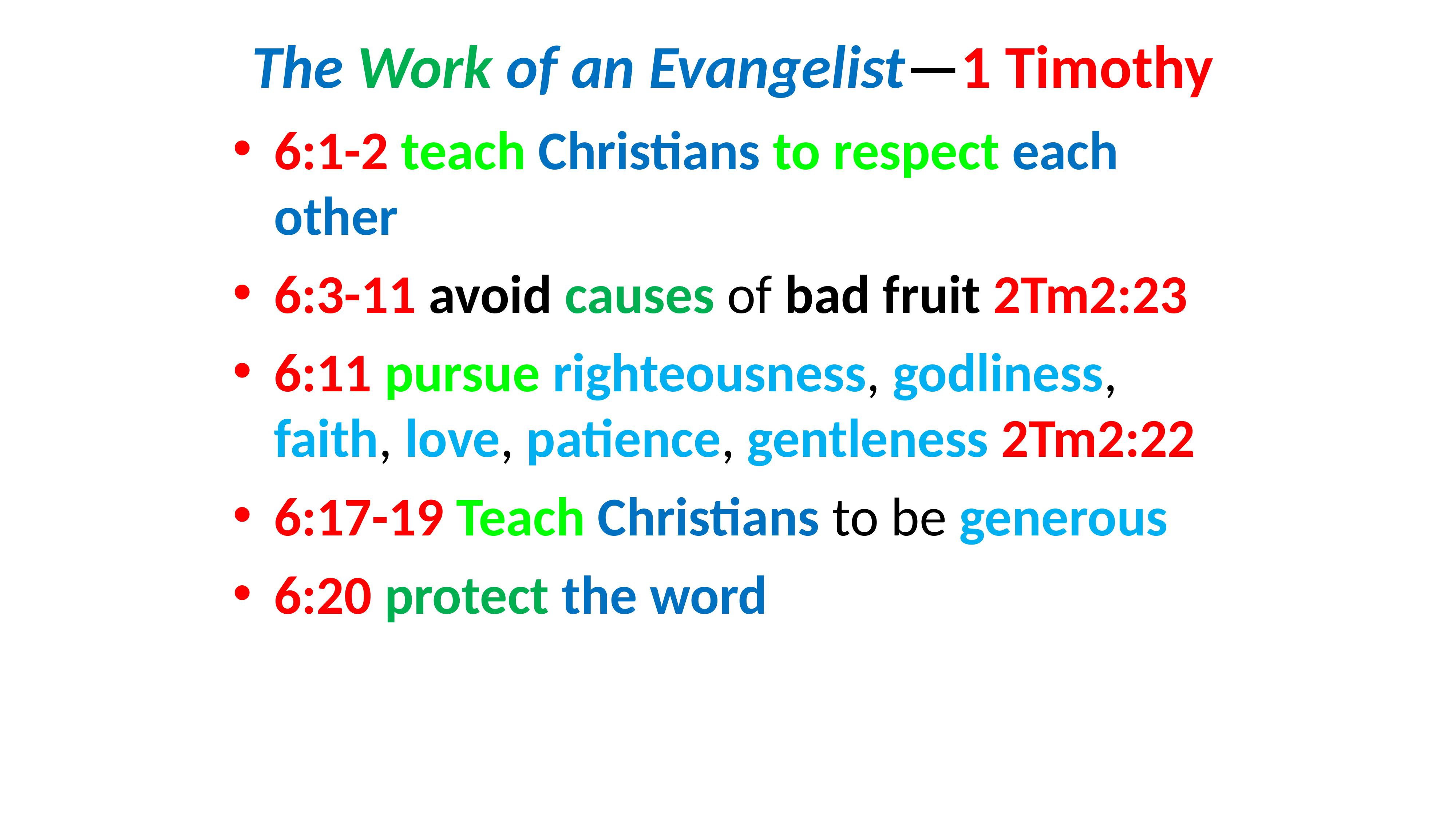

# The Work of an Evangelist—1 Timothy
6:1-2 teach Christians to respect each other
6:3-11 avoid causes of bad fruit 2Tm2:23
6:11 pursue righteousness, godliness, faith, love, patience, gentleness 2Tm2:22
6:17-19 Teach Christians to be generous
6:20 protect the word